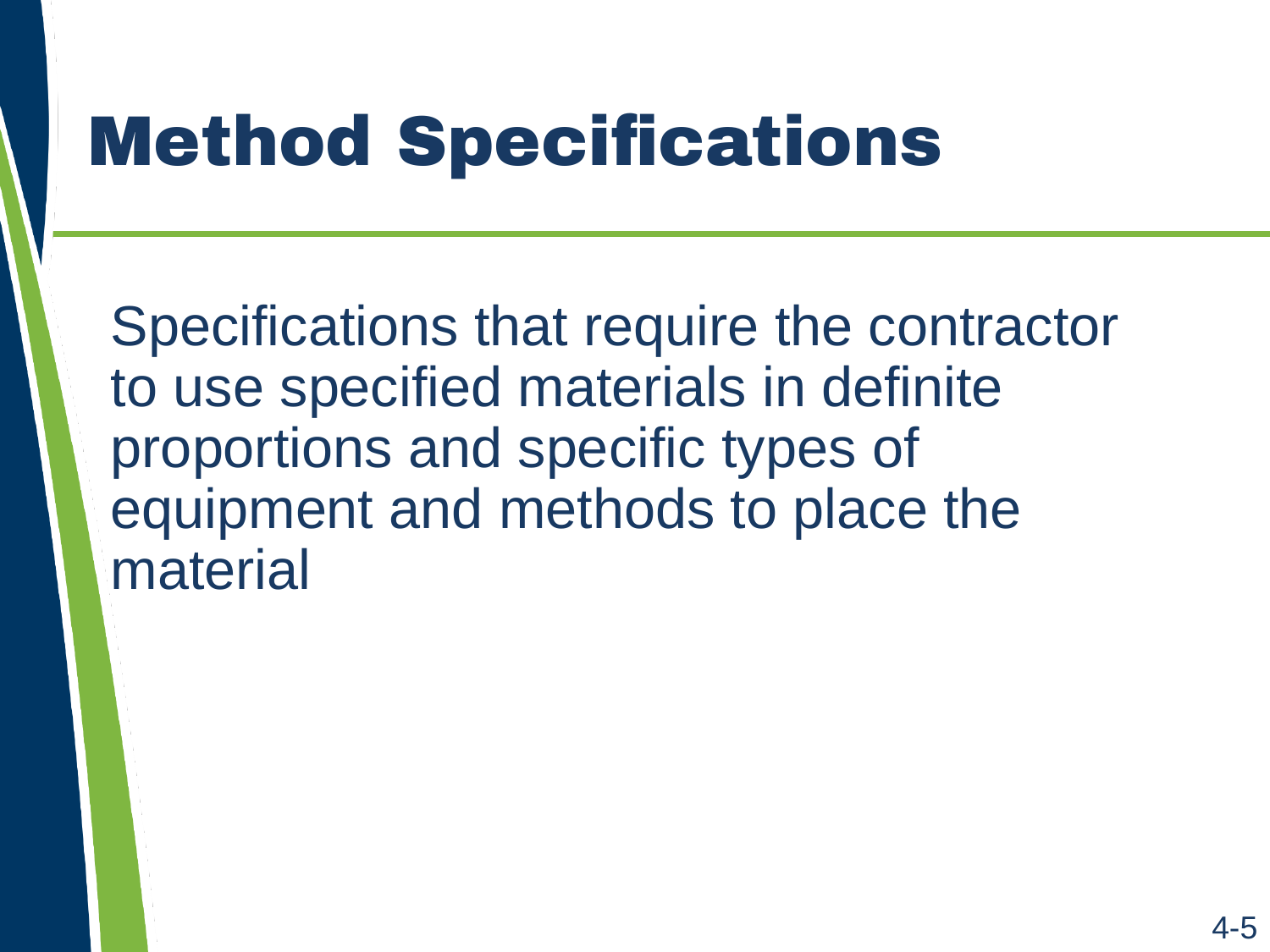

# Method Specifications
Specifications that require the contractor to use specified materials in definite proportions and specific types of equipment and methods to place the material